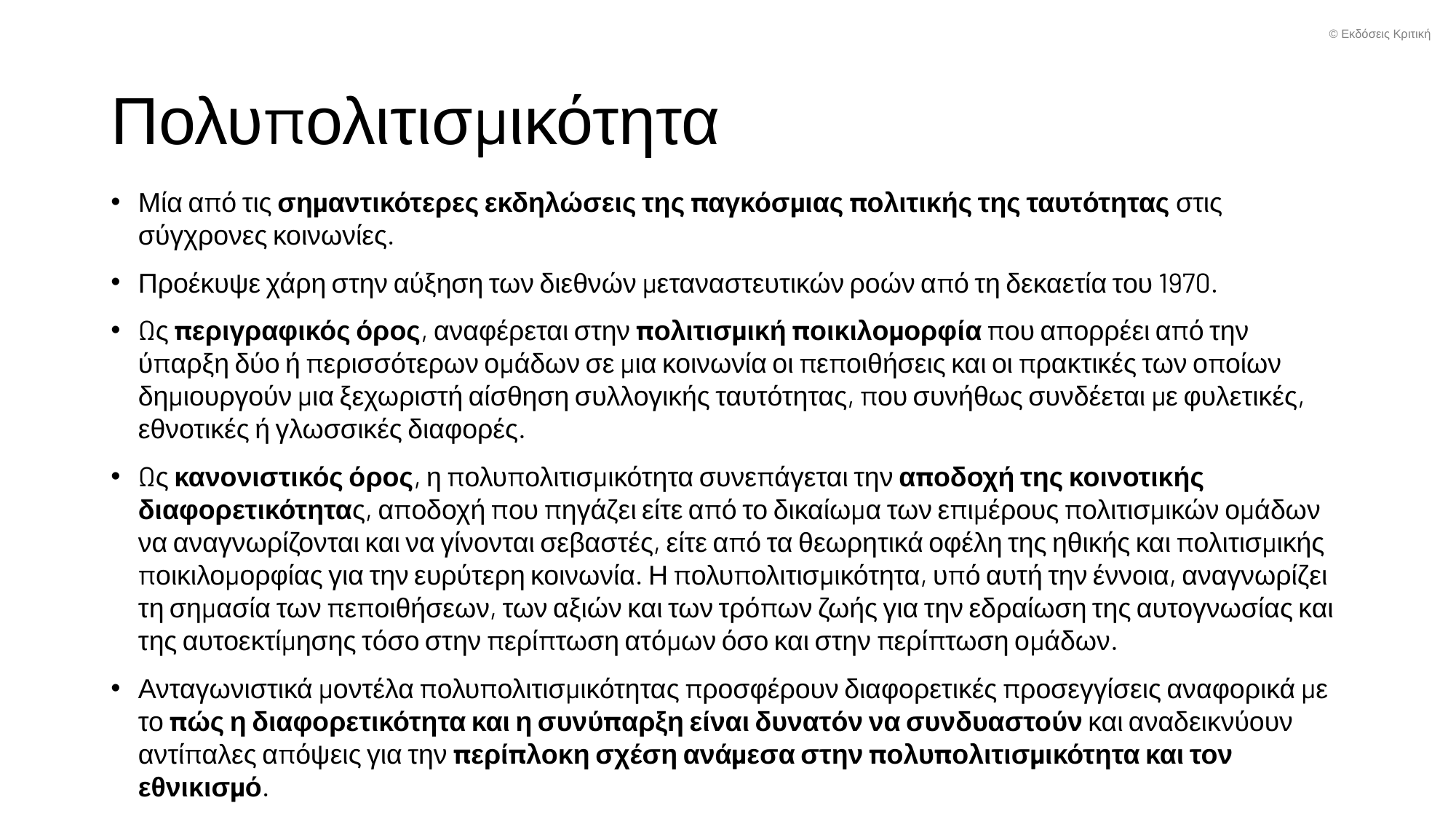

© Εκδόσεις Κριτική

# Πολυπολιτισμικότητα
Μία από τις σημαντικότερες εκδηλώσεις της παγκόσμιας πολιτικής της ταυτότητας στις σύγχρονες κοινωνίες.
Προέκυψε χάρη στην αύξηση των διεθνών μεταναστευτικών ροών από τη δεκαετία του 1970.
Ως περιγραφικός όρος, αναφέρεται στην πολιτισμική ποικιλομορφία που απορρέει από την ύπαρξη δύο ή περισσότερων ομάδων σε μια κοινωνία οι πεποιθήσεις και οι πρακτικές των οποίων δημιουργούν μια ξεχωριστή αίσθηση συλλογικής ταυτότητας, που συνήθως συνδέεται με φυλετικές, εθνοτικές ή γλωσσικές διαφορές.
Ως κανονιστικός όρος, η πολυπολιτισμικότητα συνεπάγεται την αποδοχή της κοινοτικής διαφορετικότητας, αποδοχή που πηγάζει είτε από το δικαίωμα των επιμέρους πολιτισμικών ομάδων να αναγνωρίζονται και να γίνονται σεβαστές, είτε από τα θεωρητικά οφέλη της ηθικής και πολιτισμικής ποικιλομορφίας για την ευρύτερη κοινωνία. Η πολυπολιτισμικότητα, υπό αυτή την έννοια, αναγνωρίζει τη σημασία των πεποιθήσεων, των αξιών και των τρόπων ζωής για την εδραίωση της αυτογνωσίας και της αυτοεκτίμησης τόσο στην περίπτωση ατόμων όσο και στην περίπτωση ομάδων.
Ανταγωνιστικά μοντέλα πολυπολιτισμικότητας προσφέρουν διαφορετικές προσεγγίσεις αναφορικά με το πώς η διαφορετικότητα και η συνύπαρξη είναι δυνατόν να συνδυαστούν και αναδεικνύουν αντίπαλες απόψεις για την περίπλοκη σχέση ανάμεσα στην πολυπολιτισμικότητα και τον εθνικισμό.